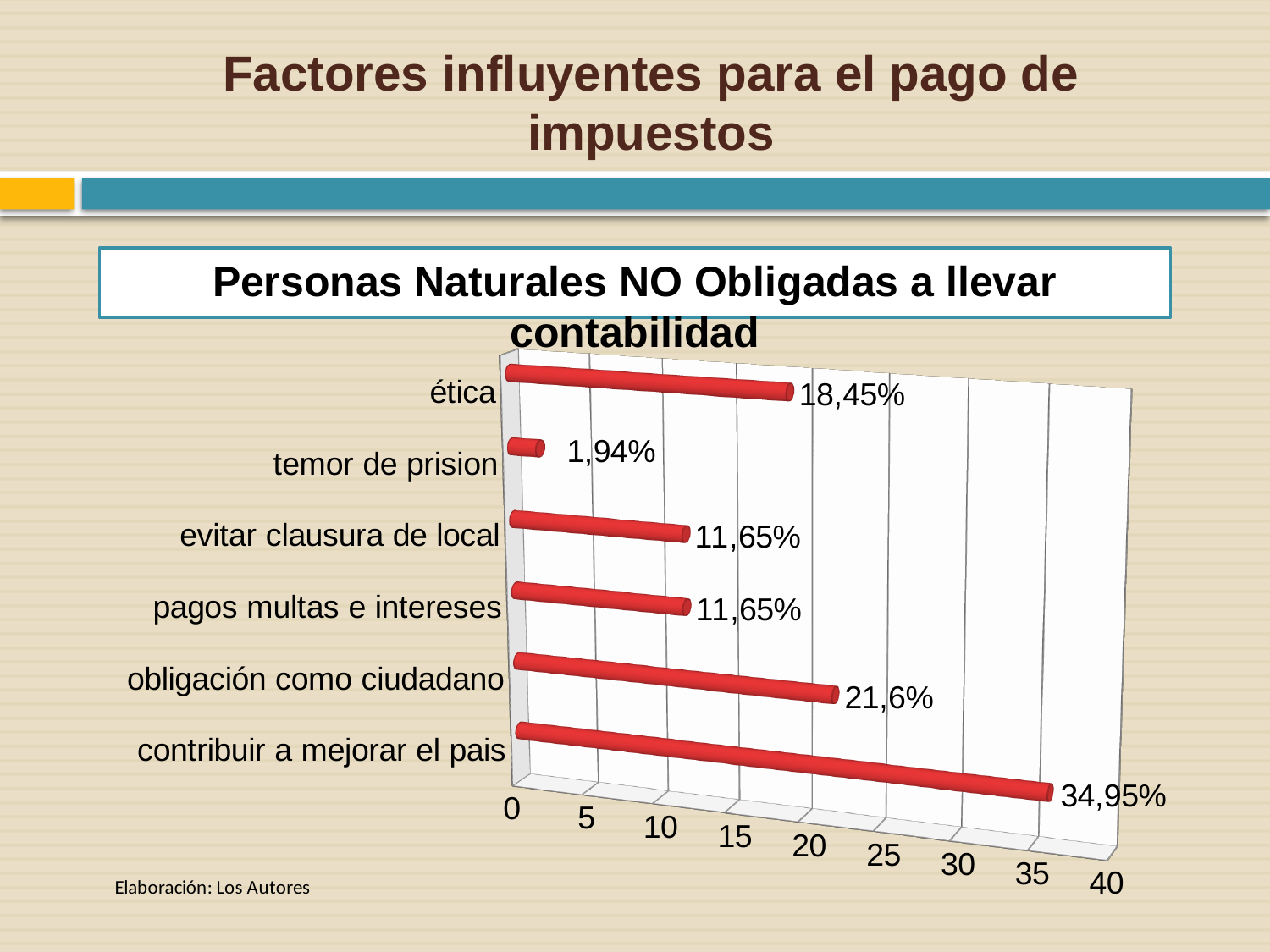

# Factores influyentes para el pago de impuestos
Personas Naturales NO Obligadas a llevar contabilidad

[unsupported chart]